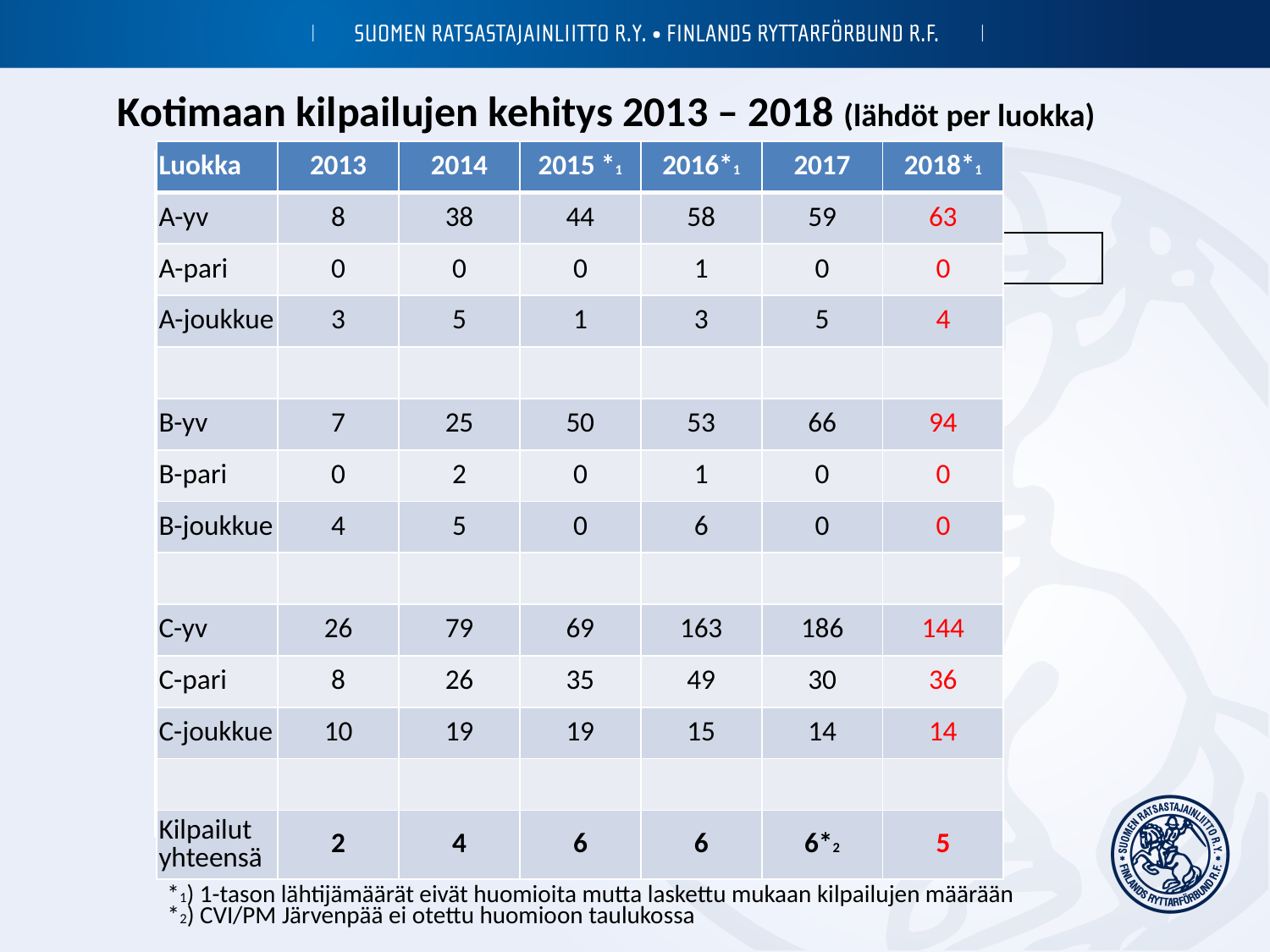

# Kotimaan kilpailujen kehitys 2013 – 2018 (lähdöt per luokka)
| Luokka | 2013 | 2014 | 2015 \*1 | 2016\*1 | 2017 | 2018\*1 |
| --- | --- | --- | --- | --- | --- | --- |
| A-yv | 8 | 38 | 44 | 58 | 59 | 63 |
| A-pari | 0 | 0 | 0 | 1 | 0 | 0 |
| A-joukkue | 3 | 5 | 1 | 3 | 5 | 4 |
|  |  |  |  |  |  |  |
| B-yv | 7 | 25 | 50 | 53 | 66 | 94 |
| B-pari | 0 | 2 | 0 | 1 | 0 | 0 |
| B-joukkue | 4 | 5 | 0 | 6 | 0 | 0 |
|  |  |  |  |  |  |  |
| C-yv | 26 | 79 | 69 | 163 | 186 | 144 |
| C-pari | 8 | 26 | 35 | 49 | 30 | 36 |
| C-joukkue | 10 | 19 | 19 | 15 | 14 | 14 |
|  |  |  |  |  |  |  |
| Kilpailut yhteensä | 2 | 4 | 6 | 6 | 6\*2 | 5 |
| Luokka | 2013 | 2014 | 2015 \*1 | 2016\*1 | 2017 |
| --- | --- | --- | --- | --- | --- |
| A-yv | 8 | 38 | 44 | 58 | 59 |
| A-pari | 0 | 0 | 0 | 1 | 0 |
| A-joukkue | 3 | 5 | 1 | 3 | 5 |
|  |  |  |  |  |  |
| B-yv | 7 | 25 | 50 | 53 | 66 |
| B-pari | 0 | 2 | 0 | 1 | 0 |
| B-joukkue | 4 | 5 | 0 | 6 | 0 |
|  |  |  |  |  |  |
| C-yv | 26 | 79 | 69 | 163 | 186 |
| C-pari | 8 | 26 | 35 | 49 | 30 |
| C-joukkue | 10 | 19 | 19 | 15 | 14 |
|  |  |  |  |  |  |
| Kilpailut yhteensä | 2 | 4 | 6 | 6 | 6\*2 |

|  |
| --- |
*1) 1-tason lähtijämäärät eivät huomioita mutta laskettu mukaan kilpailujen määrään
*2) CVI/PM Järvenpää ei otettu huomioon taulukossa